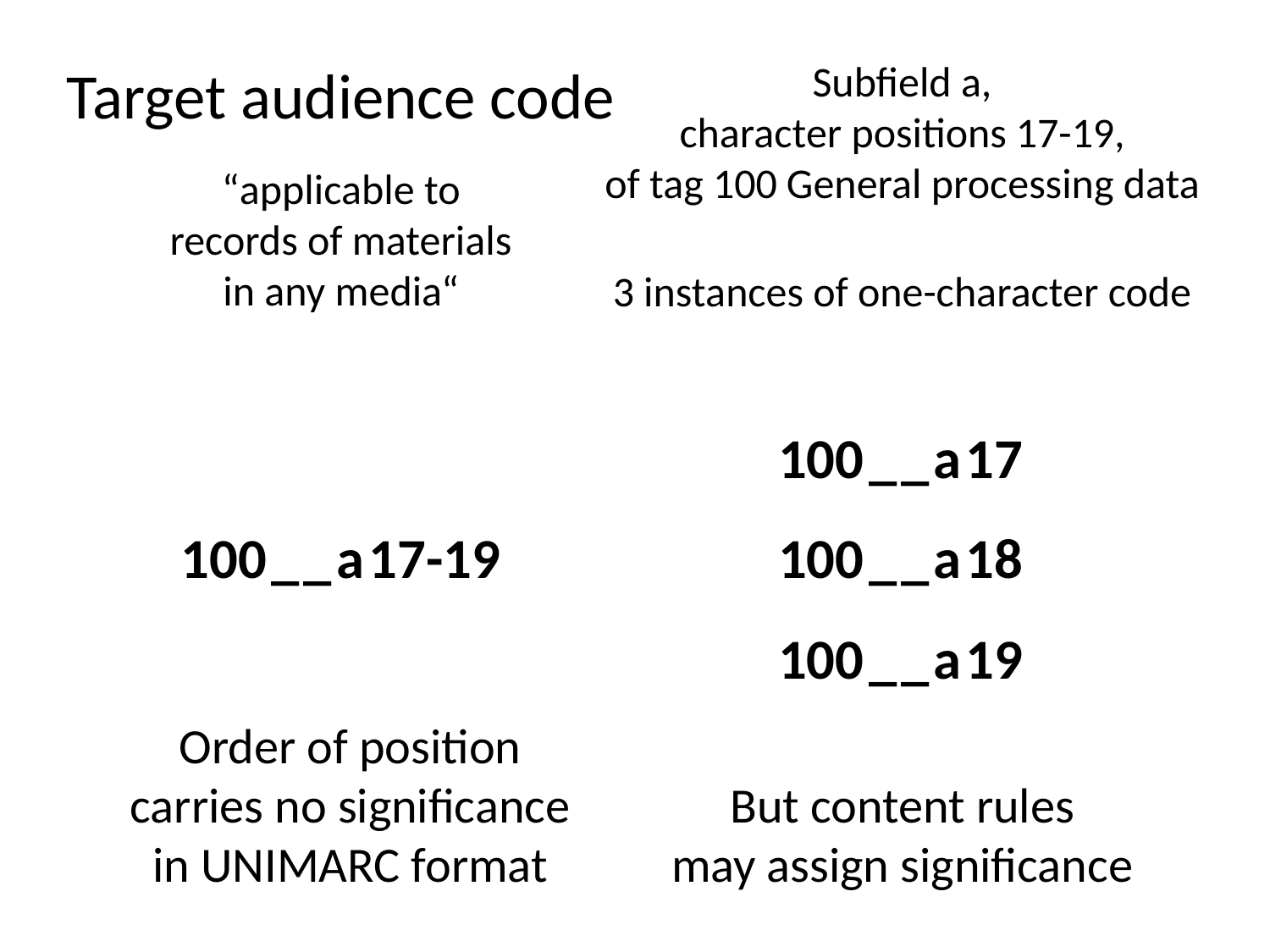

Target audience code
Subfield a,
character positions 17-19,
of tag 100 General processing data
“applicable to records of materials in any media“
3 instances of one-character code
100
_
_
a
17
100
_
_
a
17-19
100
_
_
a
18
100
_
_
a
19
Order of position
carries no significance
in UNIMARC format
But content rules
may assign significance